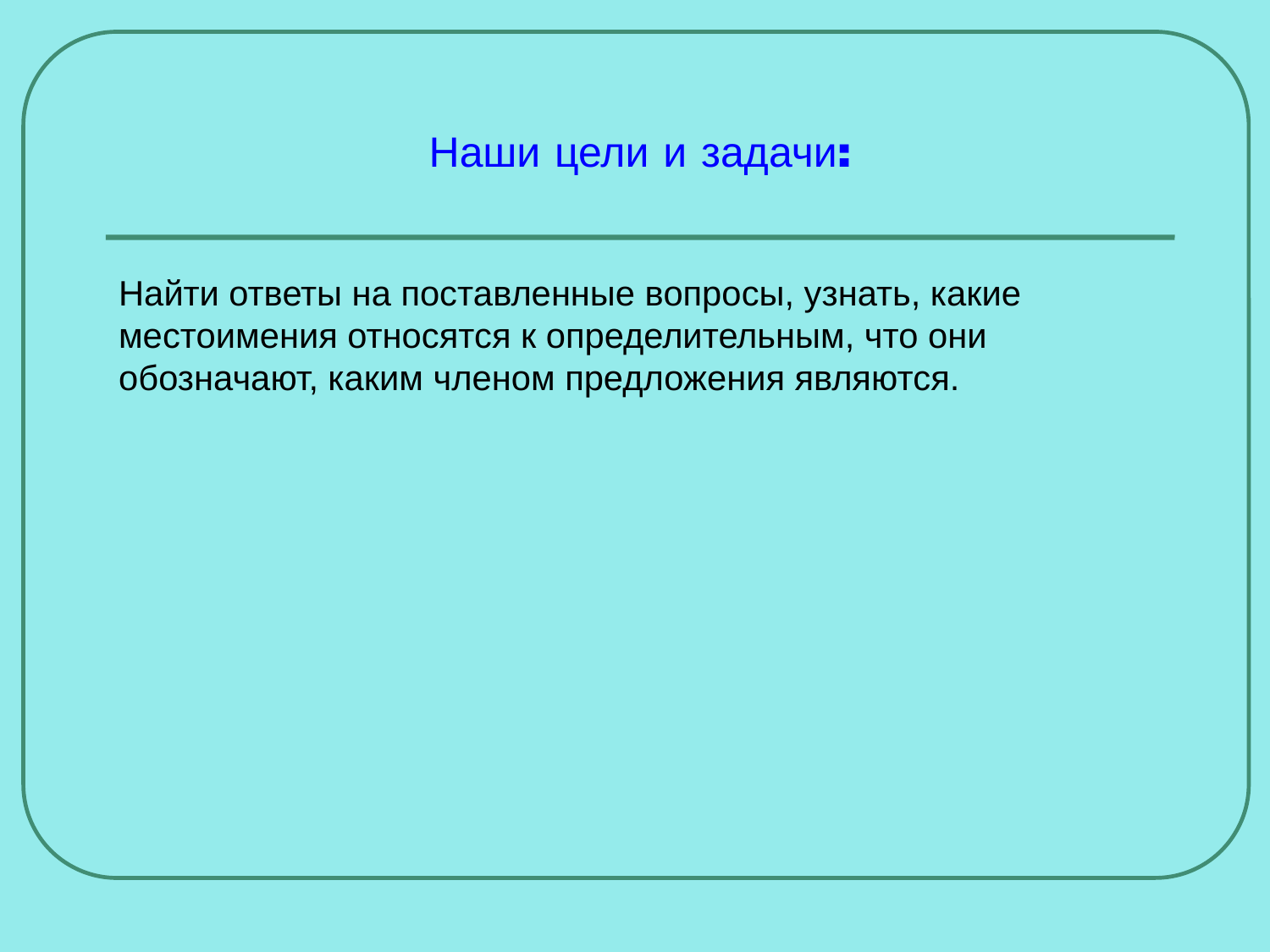

# Наши цели и задачи:
Найти ответы на поставленные вопросы, узнать, какие местоимения относятся к определительным, что они обозначают, каким членом предложения являются.